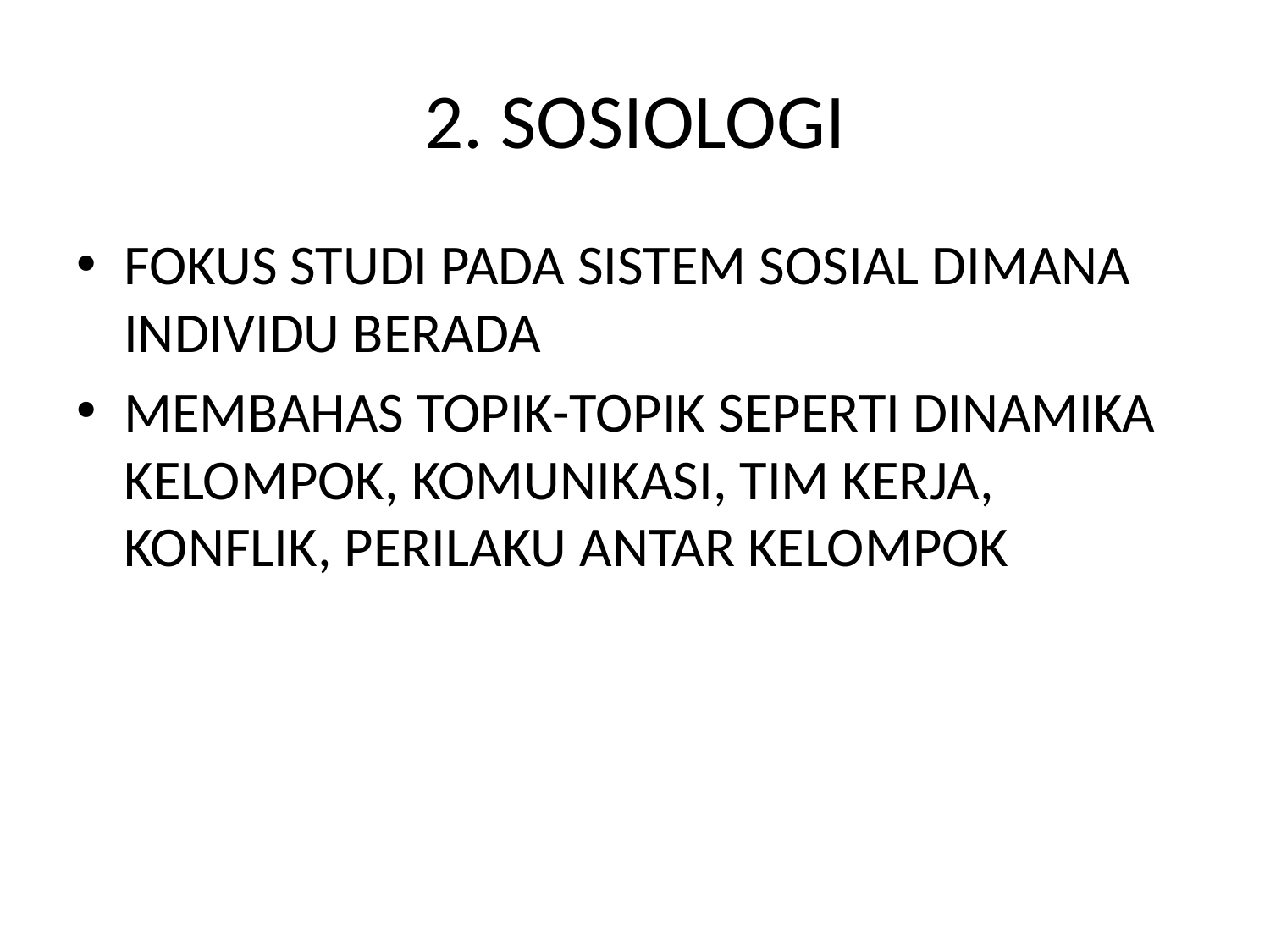

# 2. SOSIOLOGI
FOKUS STUDI PADA SISTEM SOSIAL DIMANA INDIVIDU BERADA
MEMBAHAS TOPIK-TOPIK SEPERTI DINAMIKA KELOMPOK, KOMUNIKASI, TIM KERJA, KONFLIK, PERILAKU ANTAR KELOMPOK